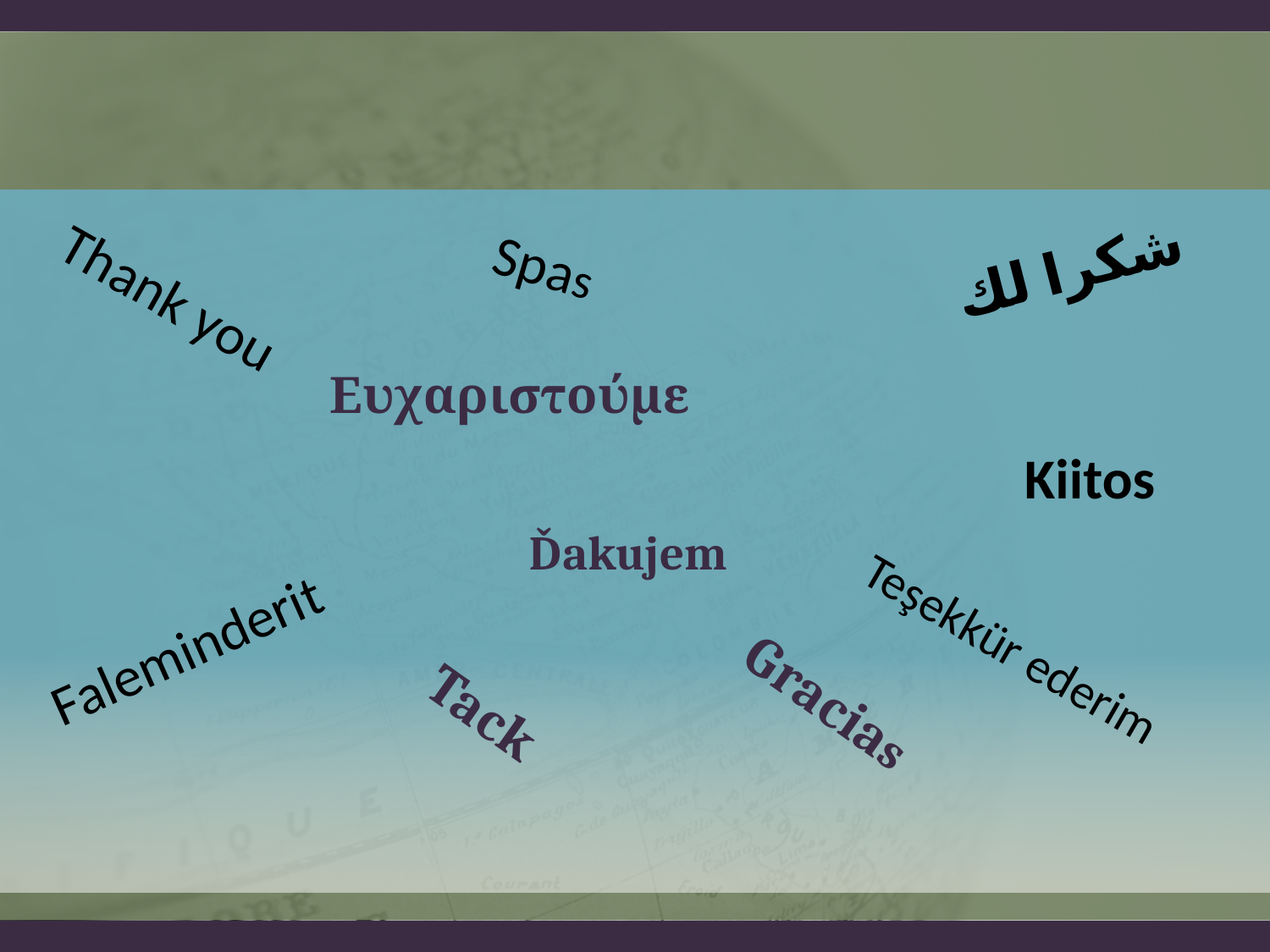

شكرا لك

Spas

Thank you

Ευχαριστούμε
Kiitos
Ďakujem

Faleminderit

Teşekkür ederim

Gracias
Tack